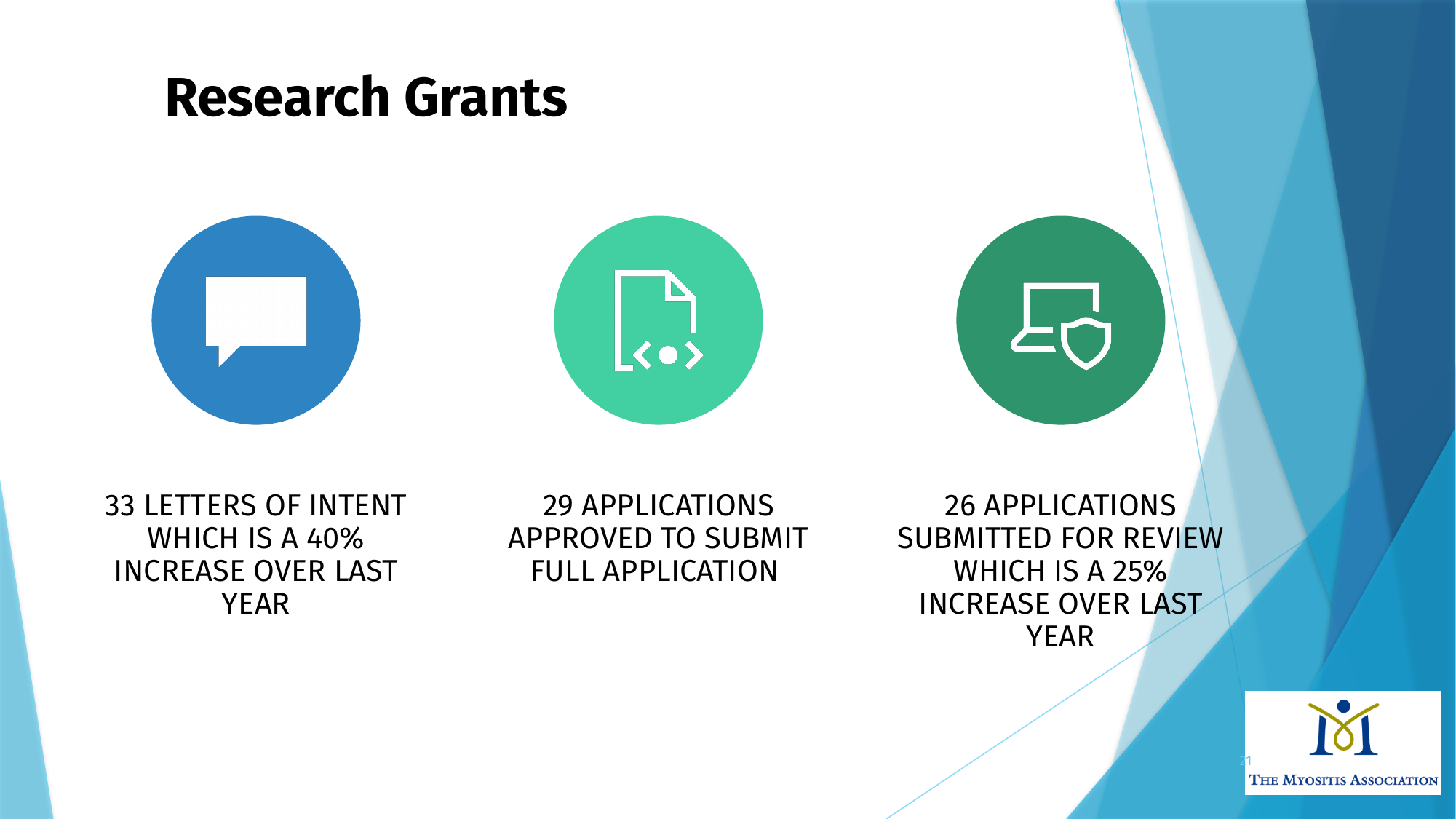

# Research Grants
33 Letters of Intent which is a 40% increase over last year
29 applications approved to submit full application
26 applications submitted for review which is a 25% increase over last year
21